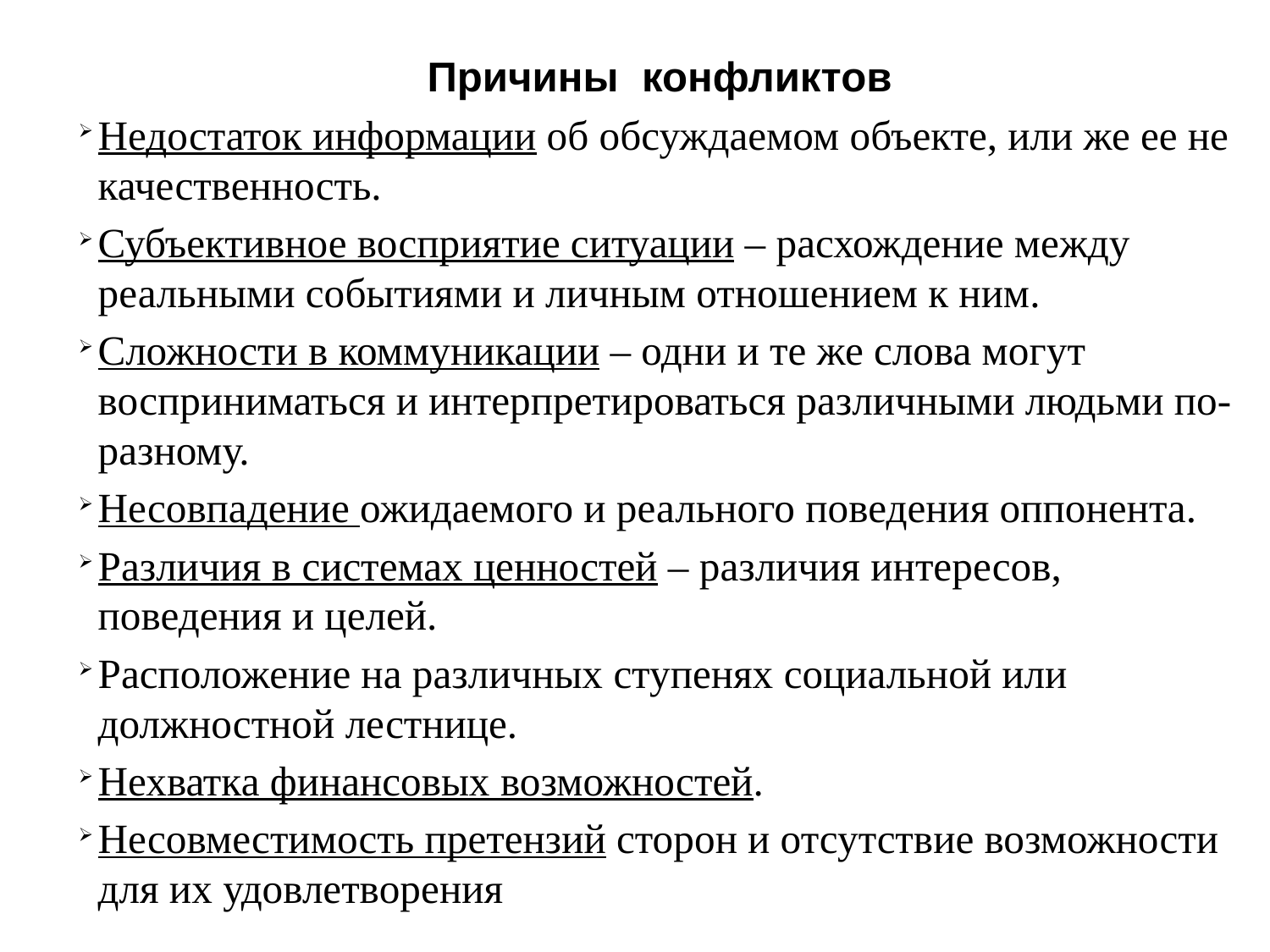

Причины  конфликтов
Недостаток информации об обсуждаемом объекте, или же ее не качественность.
Субъективное восприятие ситуации – расхождение между реальными событиями и личным отношением к ним.
Сложности в коммуникации – одни и те же слова могут восприниматься и интерпретироваться различными людьми по-разному.
Несовпадение ожидаемого и реального поведения оппонента.
Различия в системах ценностей – различия интересов, поведения и целей.
Расположение на различных ступенях социальной или должностной лестнице.
Нехватка финансовых возможностей.
Несовместимость претензий сторон и отсутствие возможности для их удовлетворения